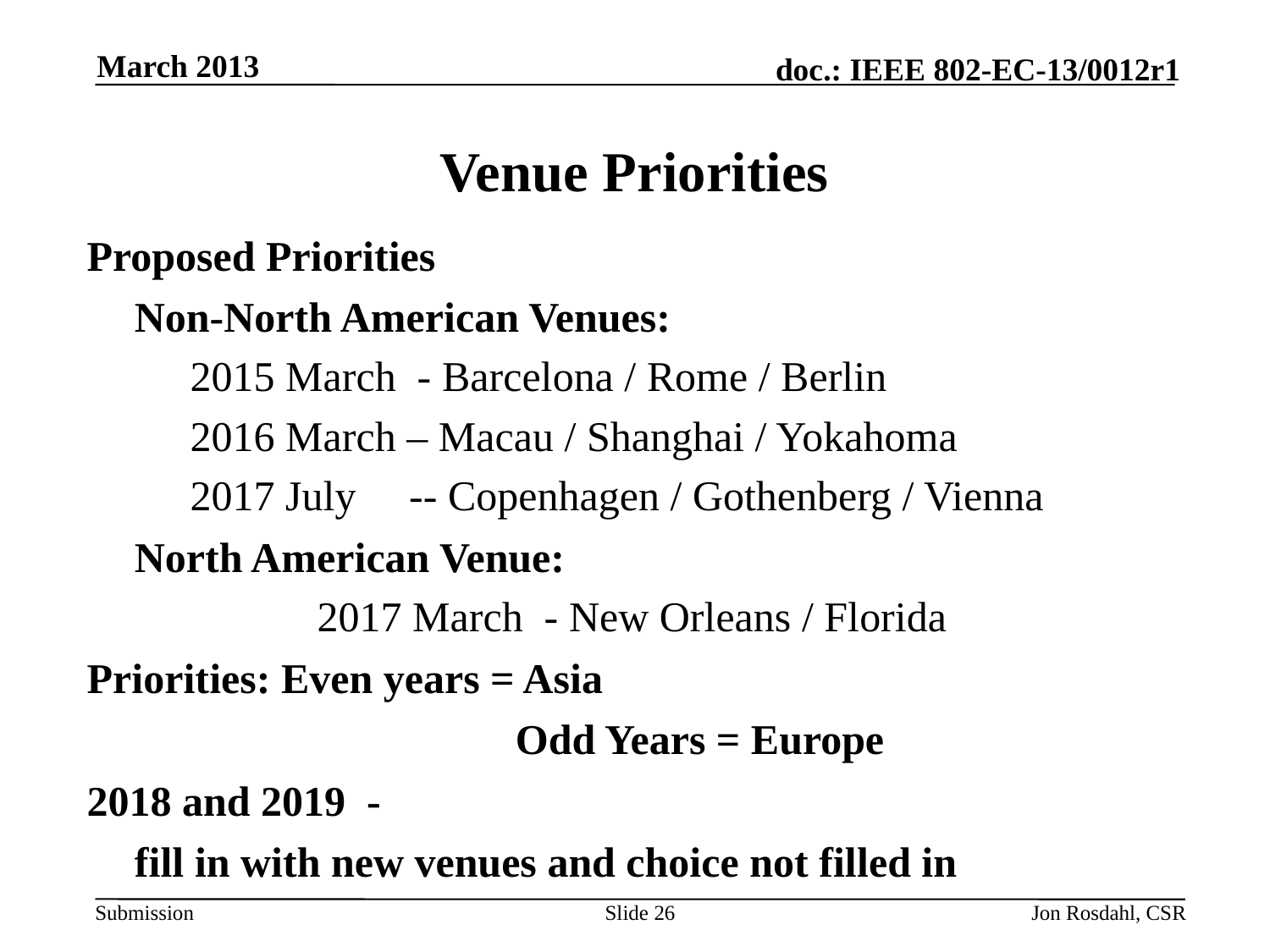

March 2013
# Venue Priorities
Proposed Priorities
	Non-North American Venues:
	2015 March  - Barcelona / Rome / Berlin
	2016 March – Macau / Shanghai / Yokahoma
	2017 July     -- Copenhagen / Gothenberg / Vienna
	North American Venue:
		2017 March  - New Orleans / Florida
Priorities: Even years = Asia
				Odd Years = Europe
2018 and 2019  -
	fill in with new venues and choice not filled in
Slide 26
Jon Rosdahl, CSR